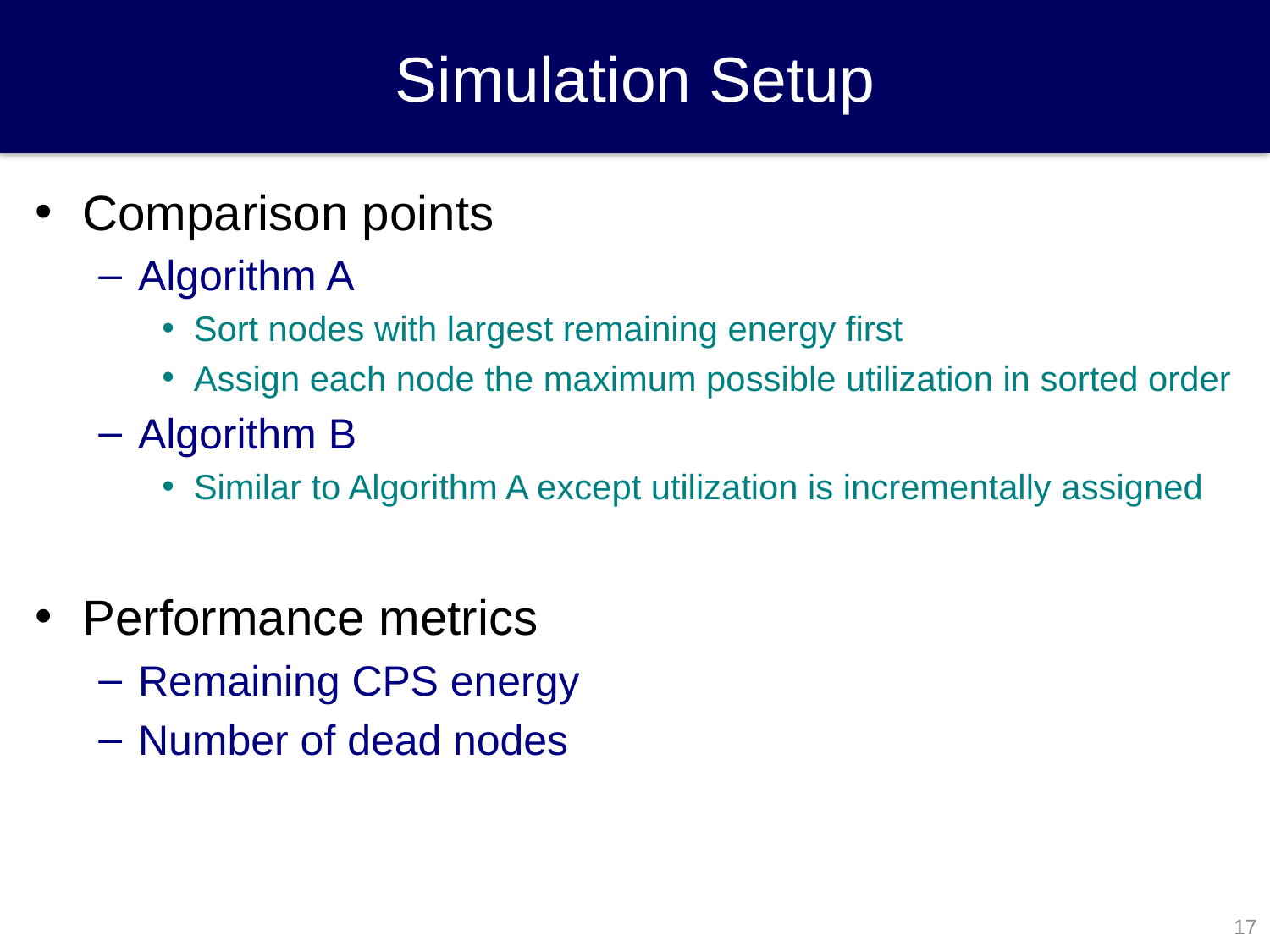

# Simulation Setup
Comparison points
Algorithm A
Sort nodes with largest remaining energy first
Assign each node the maximum possible utilization in sorted order
Algorithm B
Similar to Algorithm A except utilization is incrementally assigned

Performance metrics
Remaining CPS energy
Number of dead nodes
17